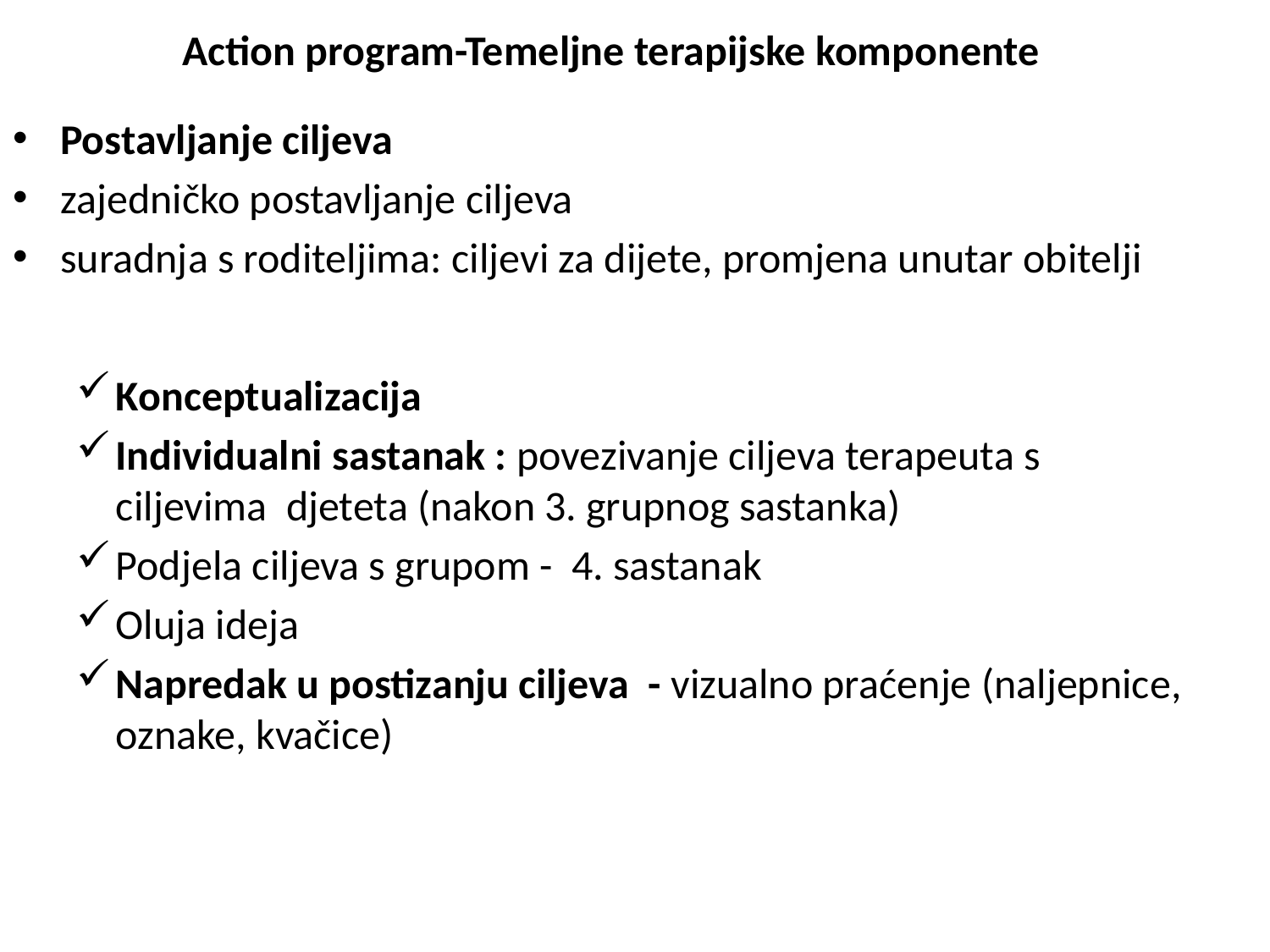

# Action program-Temeljne terapijske komponente
Postavljanje ciljeva
zajedničko postavljanje ciljeva
suradnja s roditeljima: ciljevi za dijete, promjena unutar obitelji

Konceptualizacija
Individualni sastanak : povezivanje ciljeva terapeuta s ciljevima  djeteta (nakon 3. grupnog sastanka)
Podjela ciljeva s grupom -  4. sastanak
Oluja ideja
Napredak u postizanju ciljeva  - vizualno praćenje (naljepnice, oznake, kvačice)